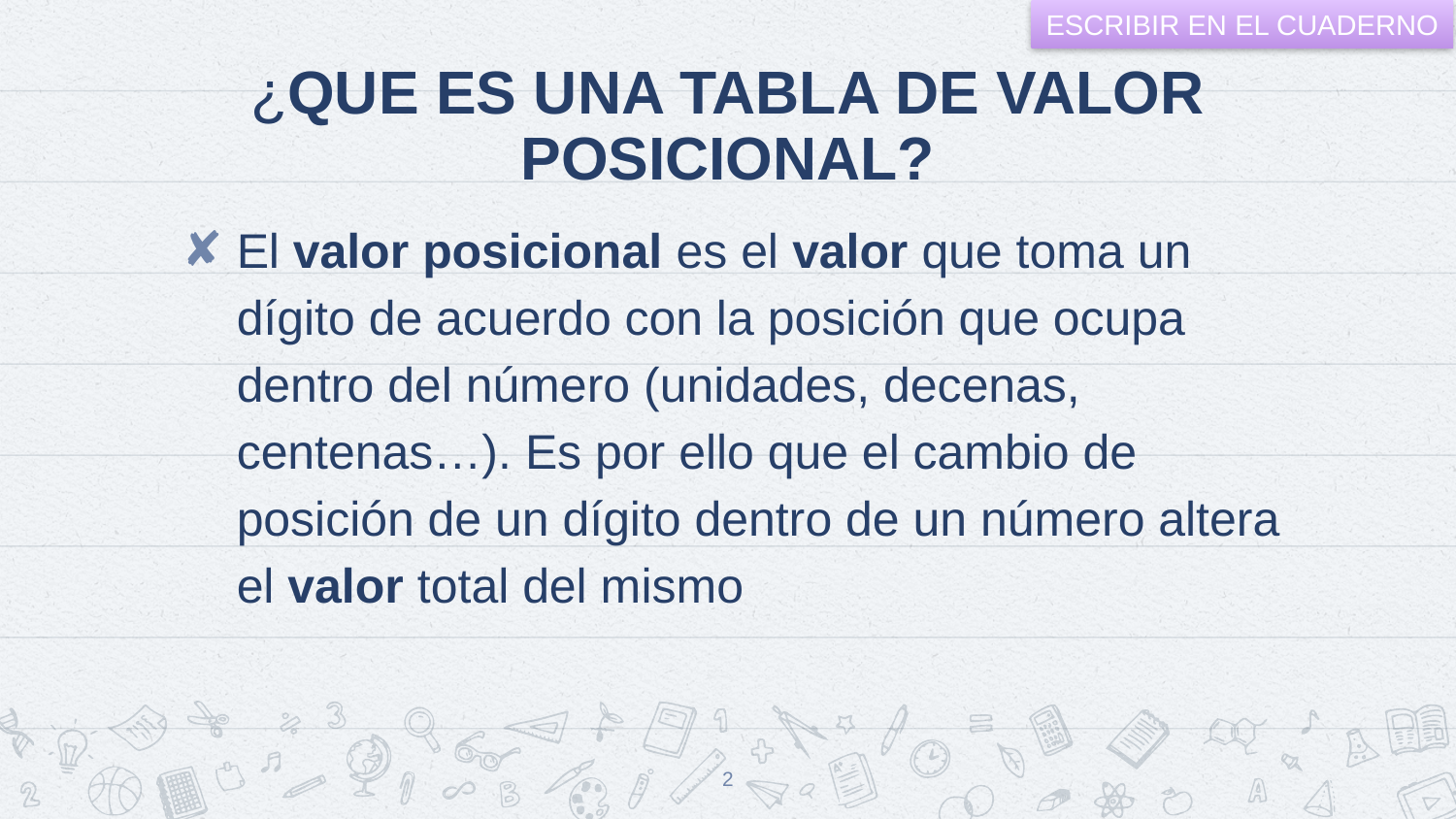

ESCRIBIR EN EL CUADERNO
# ¿QUE ES UNA TABLA DE VALOR POSICIONAL?
El valor posicional es el valor que toma un dígito de acuerdo con la posición que ocupa dentro del número (unidades, decenas, centenas…). Es por ello que el cambio de posición de un dígito dentro de un número altera el valor total del mismo
2